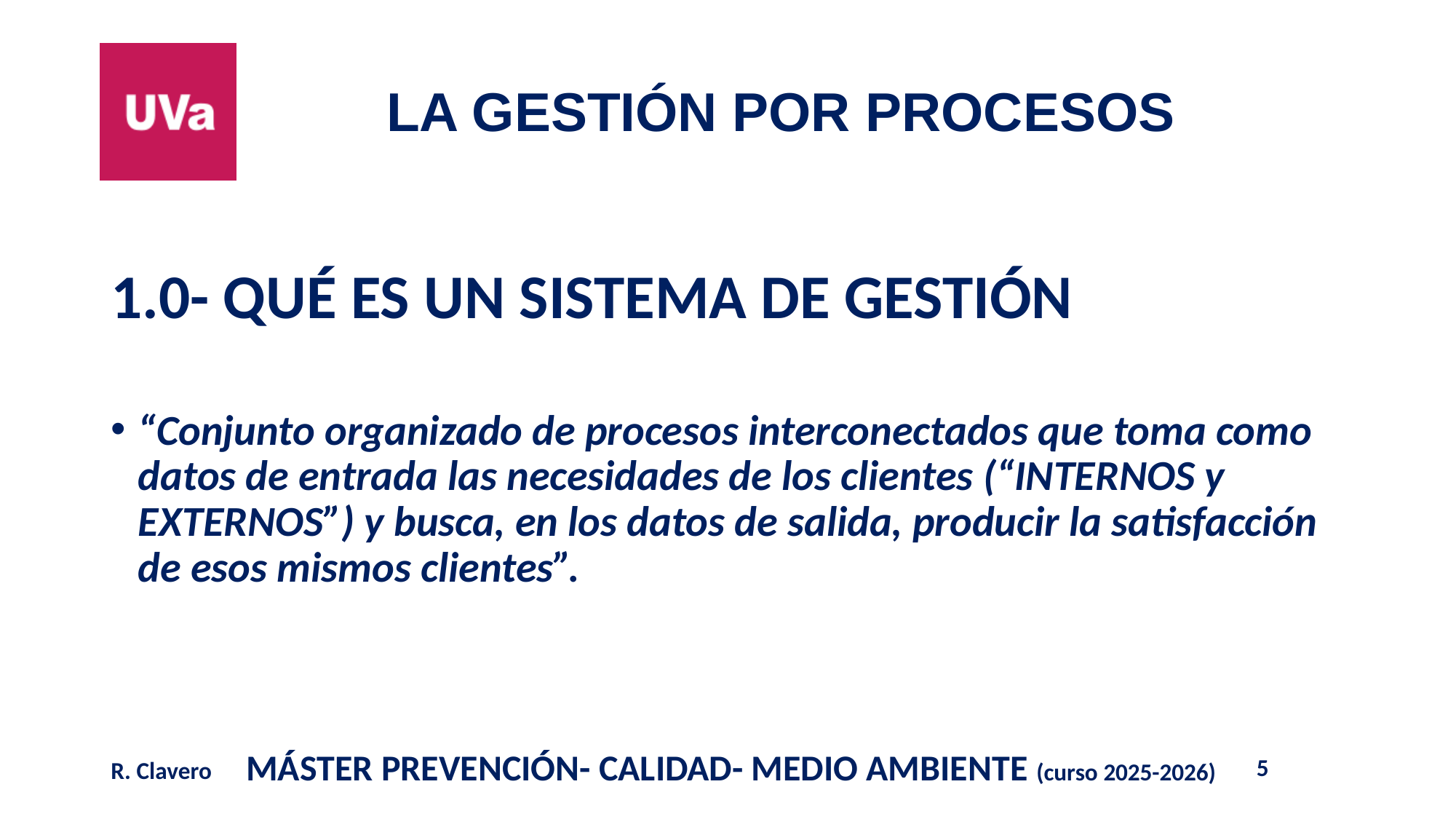

1.0- QUÉ ES UN SISTEMA DE GESTIÓN

“Conjunto organizado de procesos interconectados que toma como datos de entrada las necesidades de los clientes (“INTERNOS y EXTERNOS”) y busca, en los datos de salida, producir la satisfacción de esos mismos clientes”.